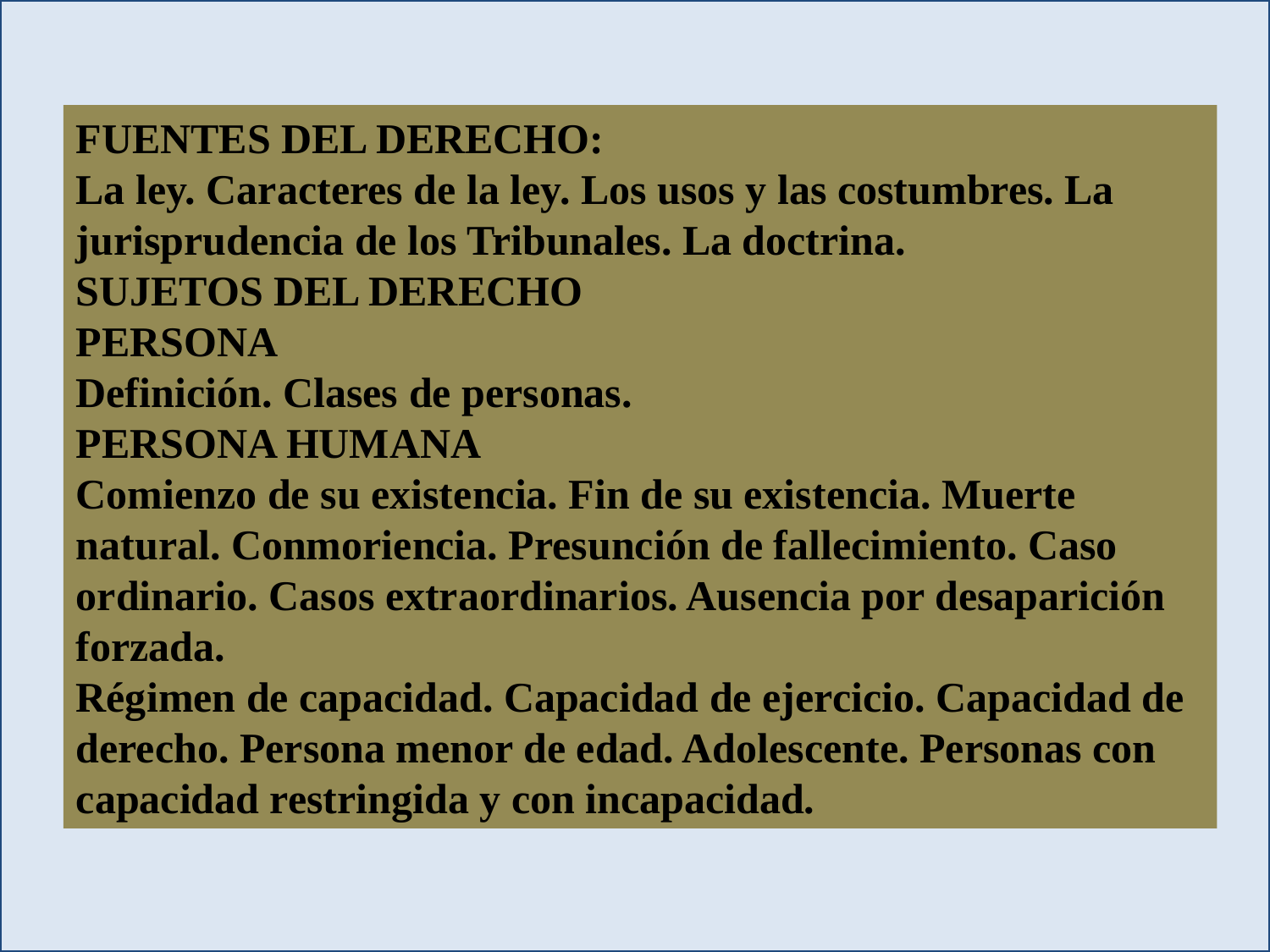

FUENTES DEL DERECHO:
La ley. Caracteres de la ley. Los usos y las costumbres. La jurisprudencia de los Tribunales. La doctrina.
SUJETOS DEL DERECHO
PERSONA
Definición. Clases de personas.
PERSONA HUMANA
Comienzo de su existencia. Fin de su existencia. Muerte natural. Conmoriencia. Presunción de fallecimiento. Caso ordinario. Casos extraordinarios. Ausencia por desaparición forzada.
Régimen de capacidad. Capacidad de ejercicio. Capacidad de derecho. Persona menor de edad. Adolescente. Personas con capacidad restringida y con incapacidad.